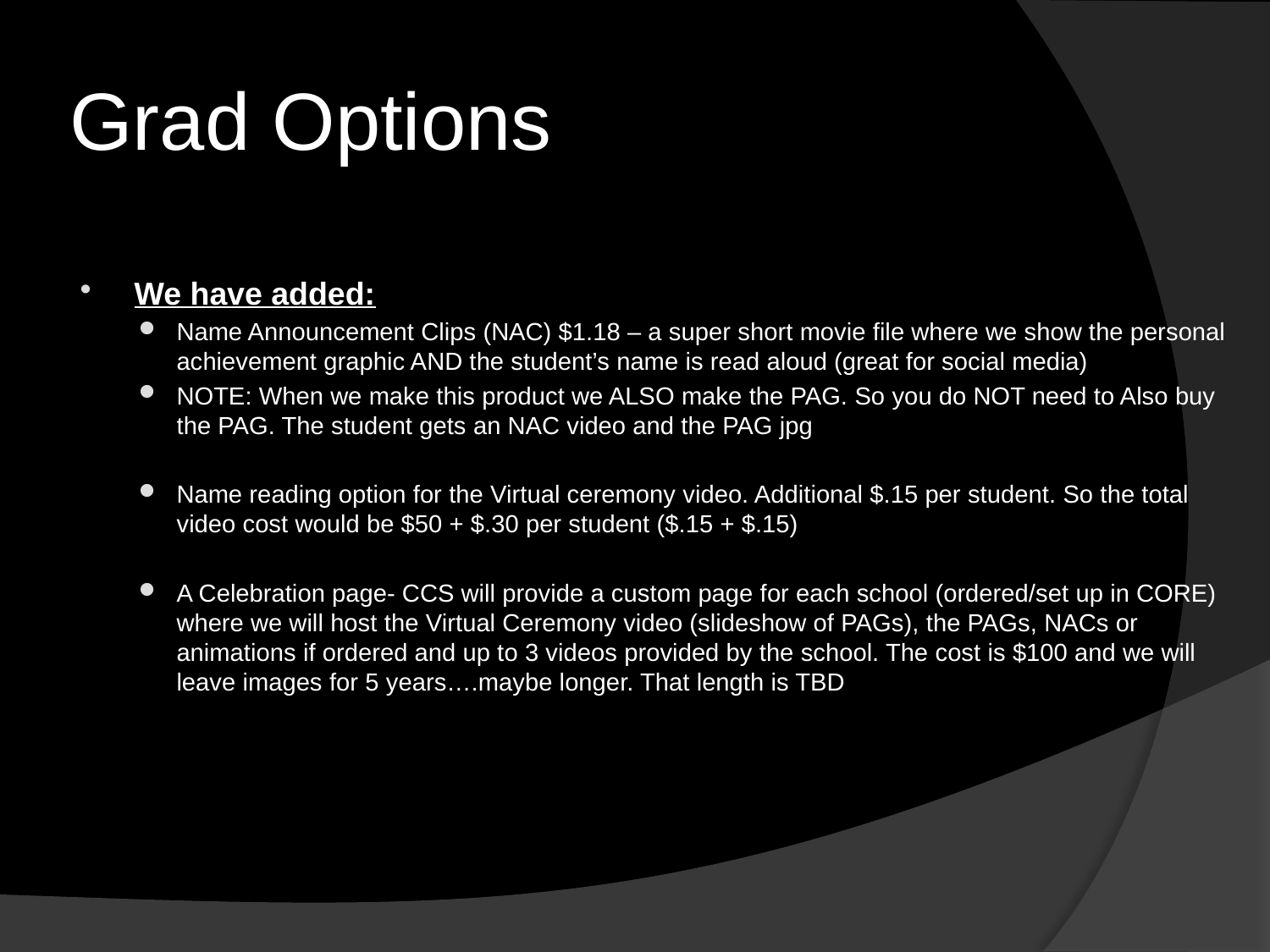

# Grad Options

We have added:
Name Announcement Clips (NAC) $1.18 – a super short movie file where we show the personal achievement graphic AND the student’s name is read aloud (great for social media)
NOTE: When we make this product we ALSO make the PAG. So you do NOT need to Also buy the PAG. The student gets an NAC video and the PAG jpg

Name reading option for the Virtual ceremony video. Additional $.15 per student. So the total video cost would be $50 + $.30 per student ($.15 + $.15)

A Celebration page- CCS will provide a custom page for each school (ordered/set up in CORE) where we will host the Virtual Ceremony video (slideshow of PAGs), the PAGs, NACs or animations if ordered and up to 3 videos provided by the school. The cost is $100 and we will leave images for 5 years….maybe longer. That length is TBD